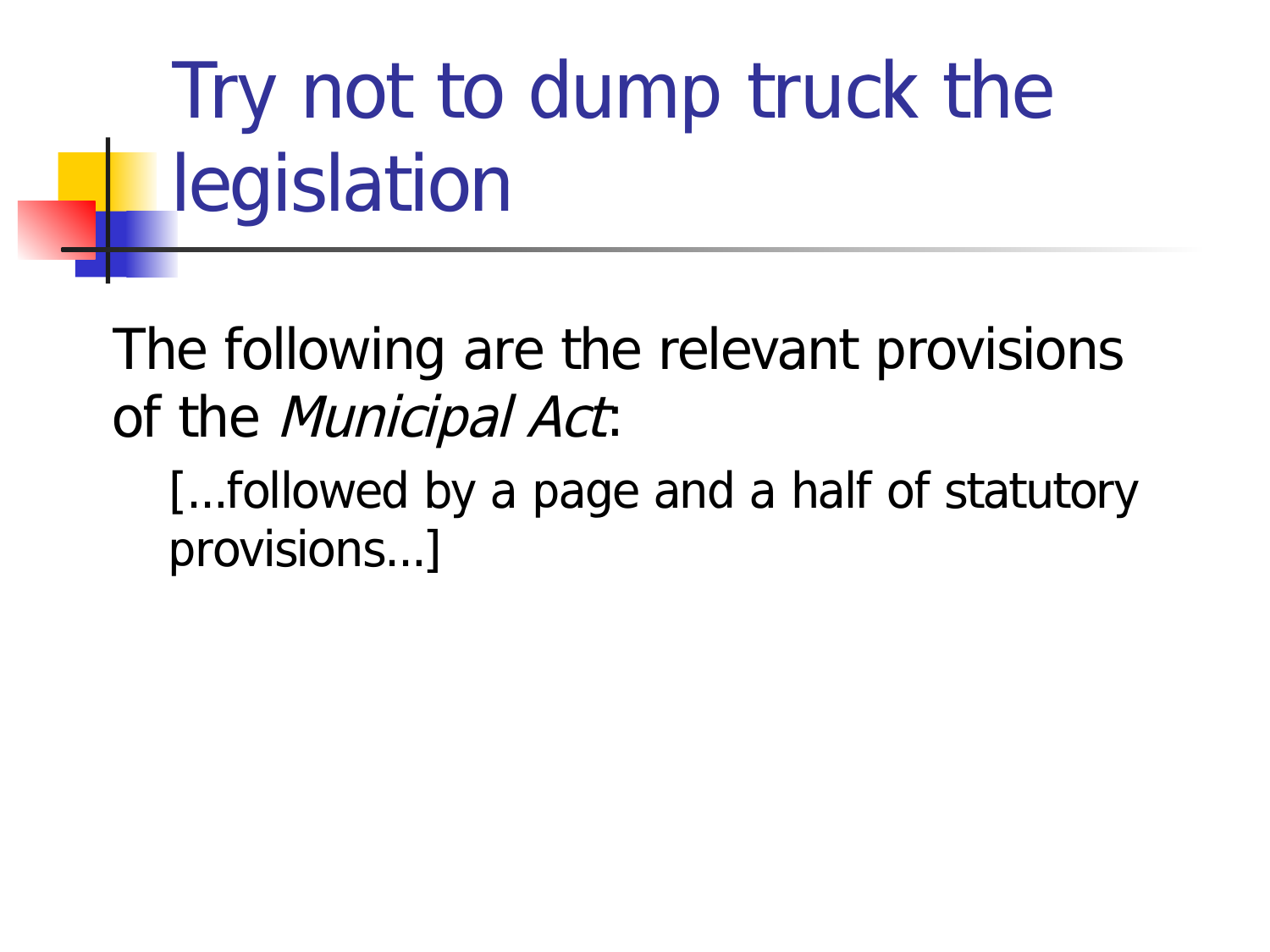

# Try not to dump truck the legislation
The following are the relevant provisions of the Municipal Act:
[…followed by a page and a half of statutory provisions…]